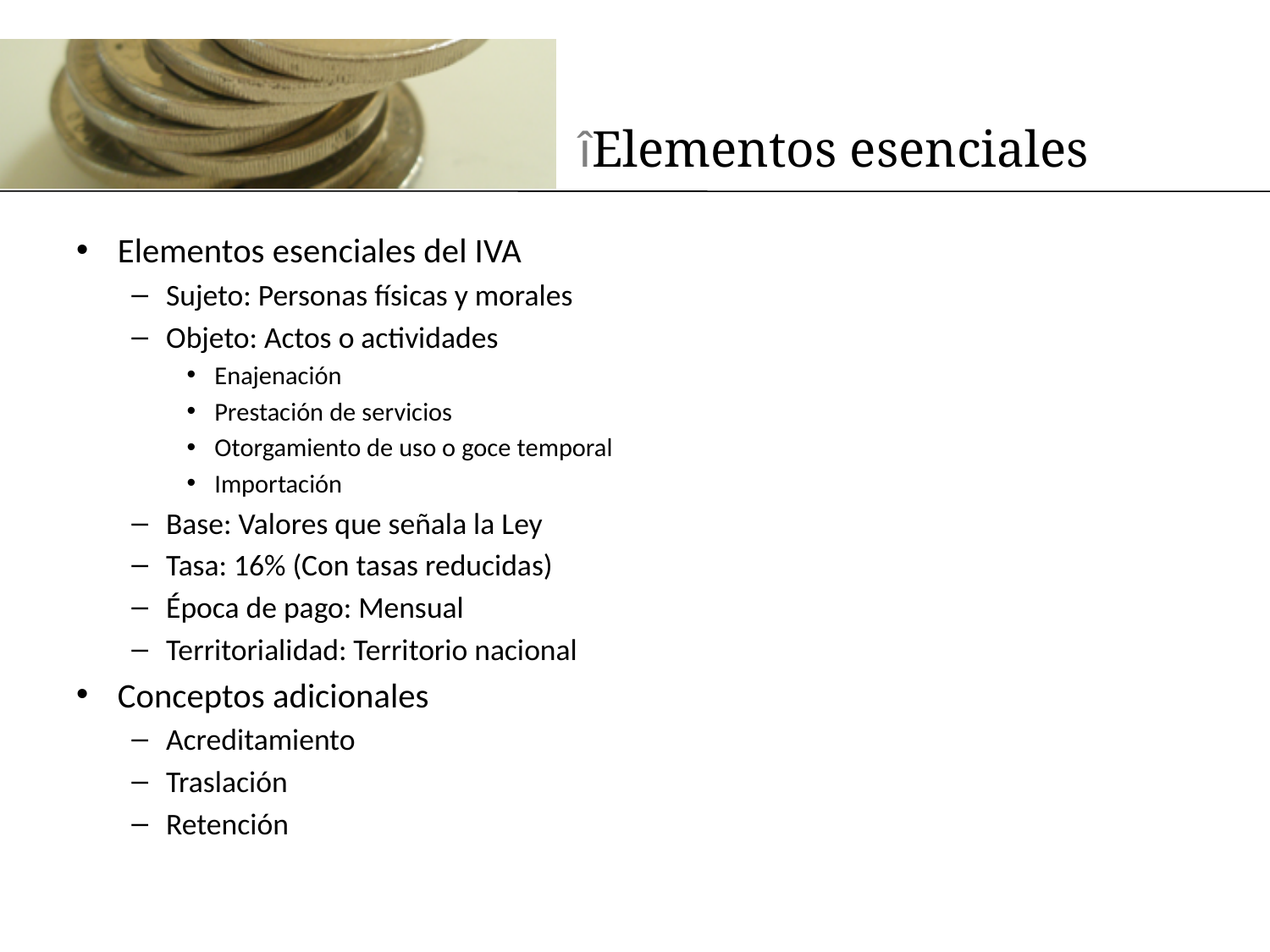

# îElementos esenciales
Elementos esenciales del IVA
Sujeto: Personas físicas y morales
Objeto: Actos o actividades
Enajenación
Prestación de servicios
Otorgamiento de uso o goce temporal
Importación
Base: Valores que señala la Ley
Tasa: 16% (Con tasas reducidas)
Época de pago: Mensual
Territorialidad: Territorio nacional
Conceptos adicionales
Acreditamiento
Traslación
Retención